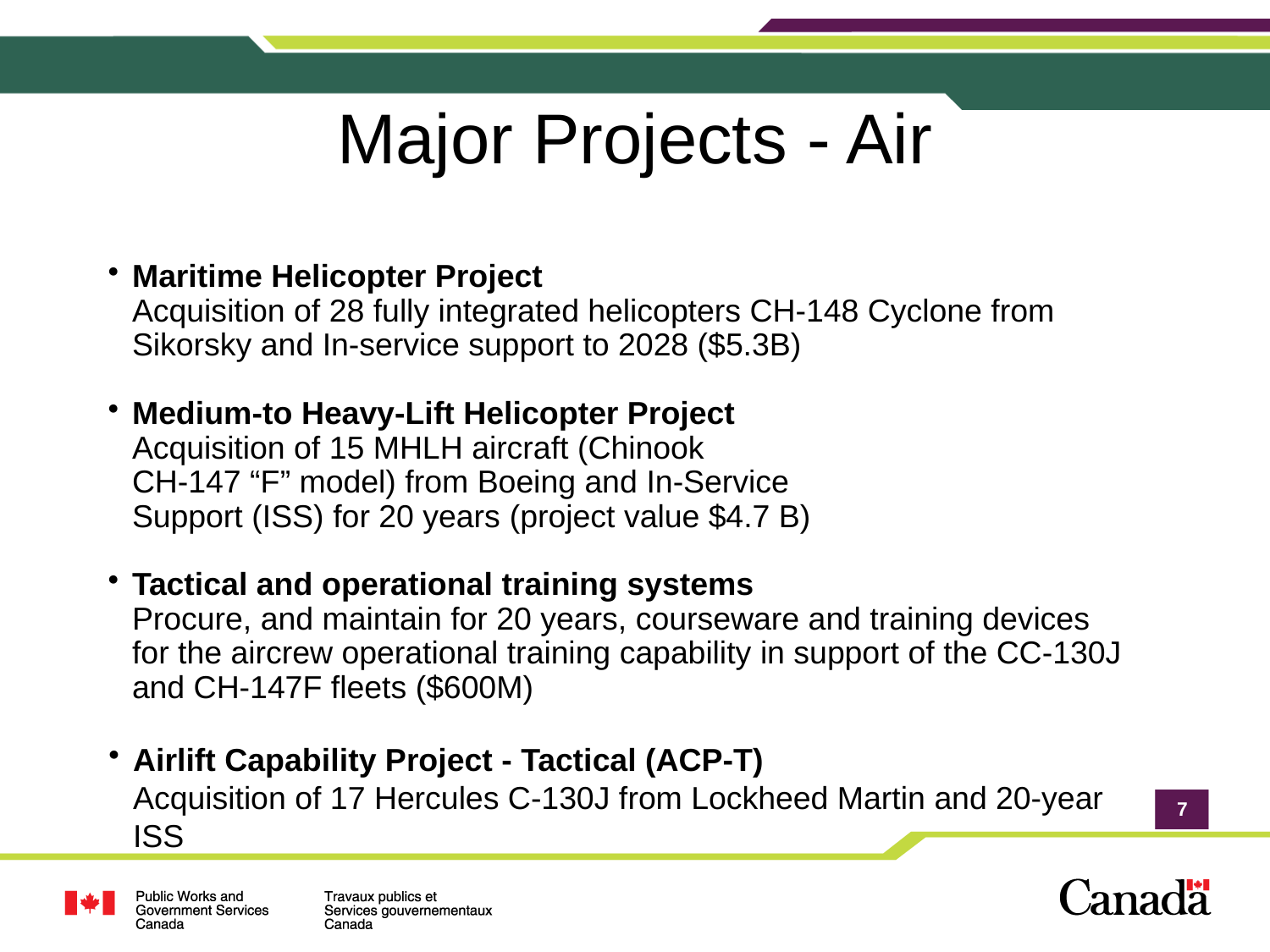

# Major Projects - Air
Maritime Helicopter Project
Acquisition of 28 fully integrated helicopters CH-148 Cyclone from Sikorsky and In-service support to 2028 ($5.3B)

Medium-to Heavy-Lift Helicopter Project
Acquisition of 15 MHLH aircraft (Chinook
CH-147 “F” model) from Boeing and In-Service
Support (ISS) for 20 years (project value $4.7 B)

Tactical and operational training systems
Procure, and maintain for 20 years, courseware and training devices
for the aircrew operational training capability in support of the CC-130J
and CH-147F fleets ($600M)

Airlift Capability Project - Tactical (ACP-T)
	Acquisition of 17 Hercules C-130J from Lockheed Martin and 20-year ISS